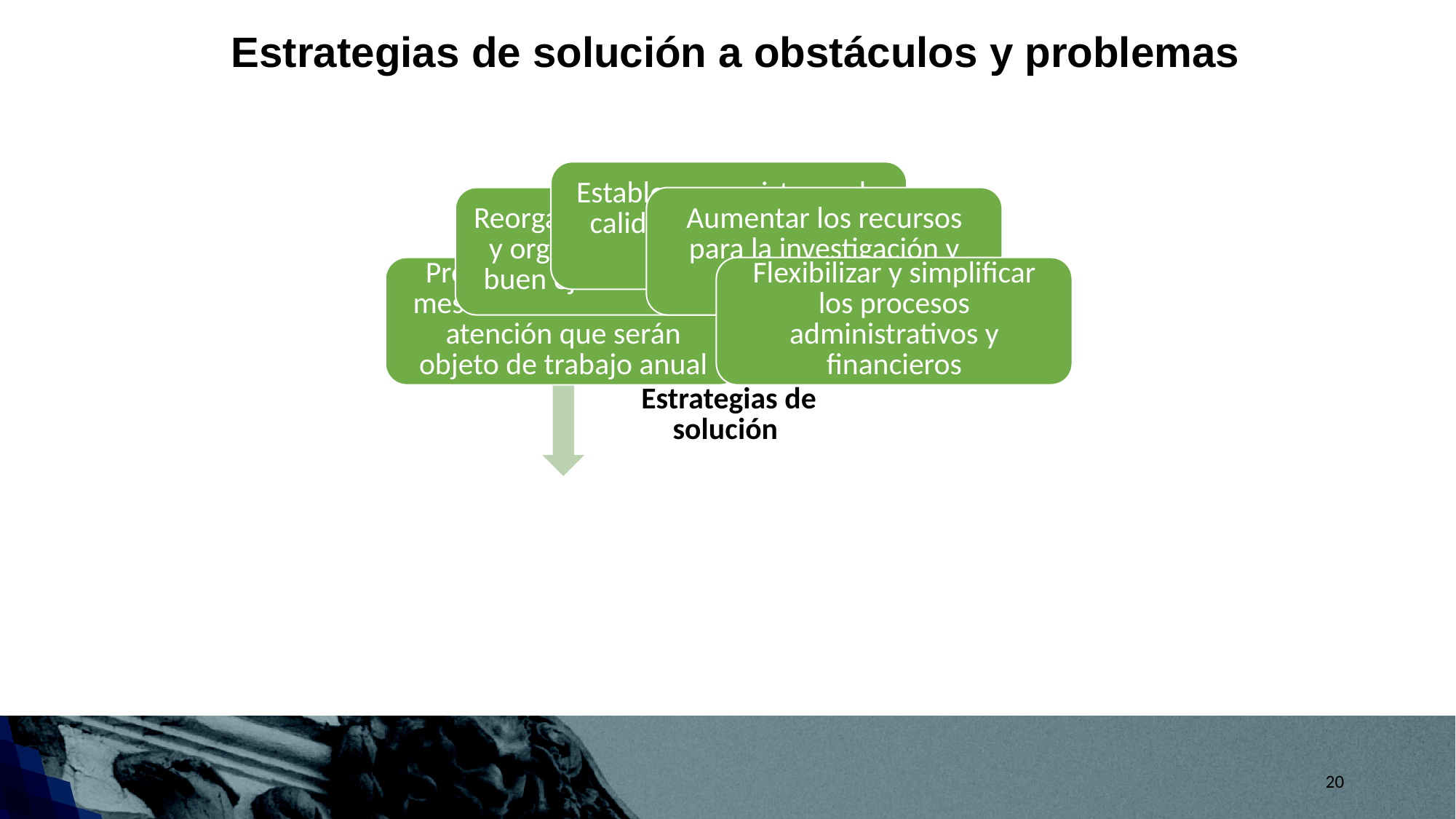

Estrategias de solución a obstáculos y problemas
Estrategias de solución
20